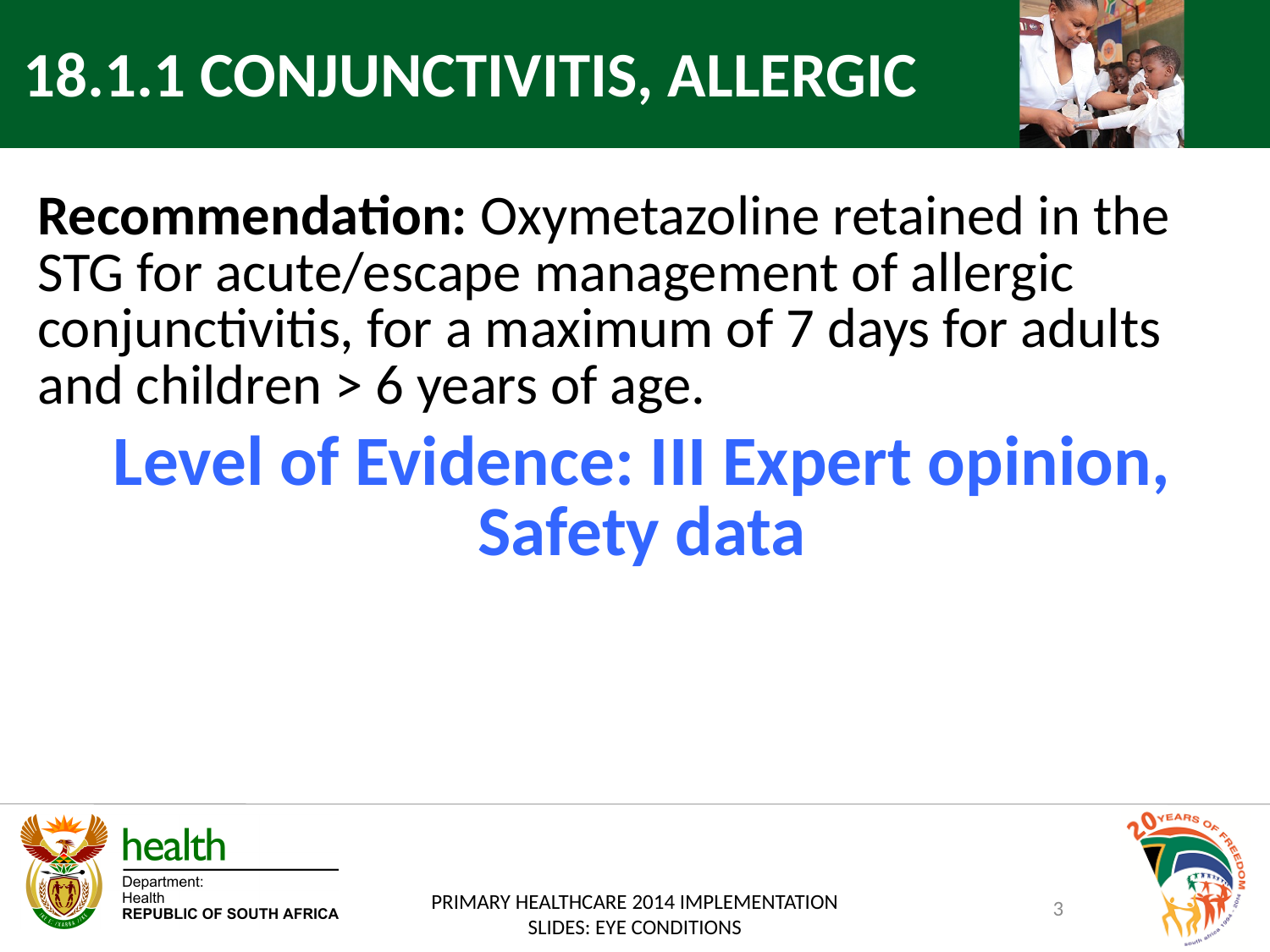

18.1.1 CONJUNCTIVITIS, ALLERGIC
Recommendation: Oxymetazoline retained in the STG for acute/escape management of allergic conjunctivitis, for a maximum of 7 days for adults and children > 6 years of age.
Level of Evidence: III Expert opinion, Safety data
3